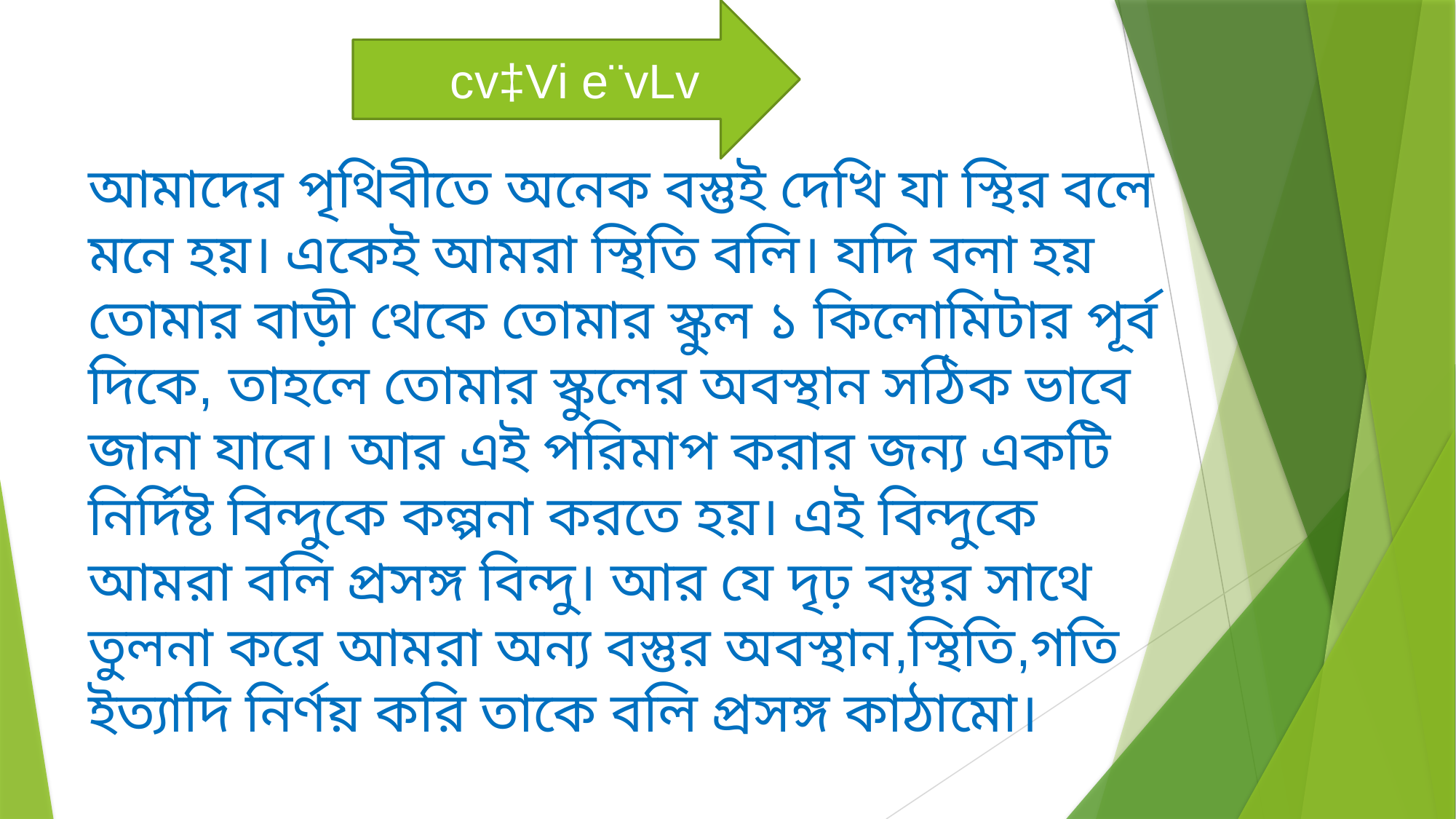

cv‡Vi e¨vLv
# আমাদের পৃথিবীতে অনেক বস্তুই দেখি যা স্থির বলে মনে হয়। একেই আমরা স্থিতি বলি। যদি বলা হয় তোমার বাড়ী থেকে তোমার স্কুল ১ কিলোমিটার পূর্ব দিকে, তাহলে তোমার স্কুলের অবস্থান সঠিক ভাবে জানা যাবে। আর এই পরিমাপ করার জন্য একটি নির্দিষ্ট বিন্দুকে কল্পনা করতে হয়। এই বিন্দুকে আমরা বলি প্রসঙ্গ বিন্দু। আর যে দৃঢ় বস্তুর সাথে তুলনা করে আমরা অন্য বস্তুর অবস্থান,স্থিতি,গতি ইত্যাদি নির্ণয় করি তাকে বলি প্রসঙ্গ কাঠামো।